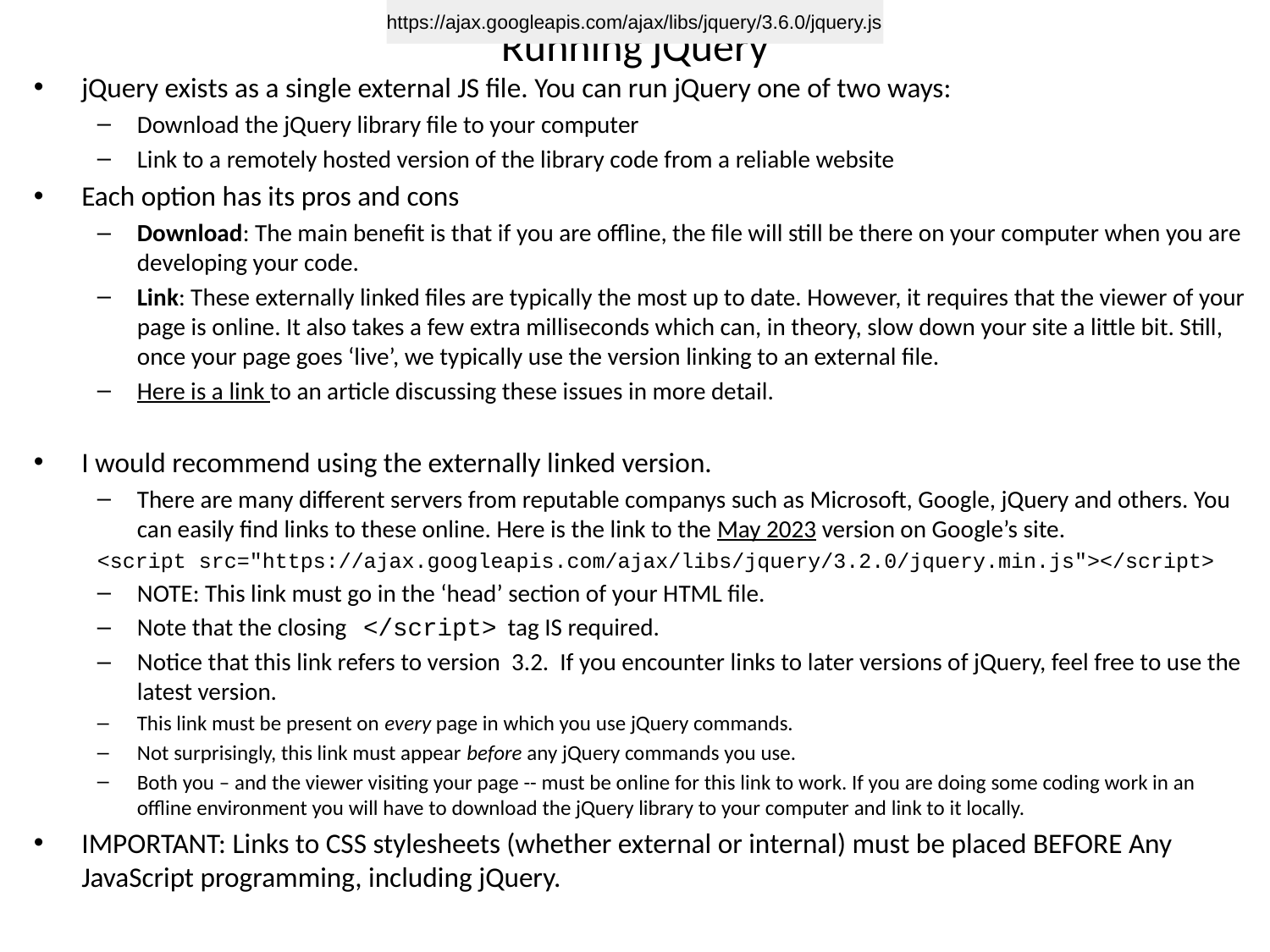

https://ajax.googleapis.com/ajax/libs/jquery/3.6.0/jquery.js
# Running jQuery
jQuery exists as a single external JS file. You can run jQuery one of two ways:
Download the jQuery library file to your computer
Link to a remotely hosted version of the library code from a reliable website
Each option has its pros and cons
Download: The main benefit is that if you are offline, the file will still be there on your computer when you are developing your code.
Link: These externally linked files are typically the most up to date. However, it requires that the viewer of your page is online. It also takes a few extra milliseconds which can, in theory, slow down your site a little bit. Still, once your page goes ‘live’, we typically use the version linking to an external file.
Here is a link to an article discussing these issues in more detail.

I would recommend using the externally linked version.
There are many different servers from reputable companys such as Microsoft, Google, jQuery and others. You can easily find links to these online. Here is the link to the May 2023 version on Google’s site.
<script src="https://ajax.googleapis.com/ajax/libs/jquery/3.2.0/jquery.min.js"></script>
NOTE: This link must go in the ‘head’ section of your HTML file.
Note that the closing   </script>  tag IS required.
Notice that this link refers to version  3.2.  If you encounter links to later versions of jQuery, feel free to use the latest version.
This link must be present on every page in which you use jQuery commands.
Not surprisingly, this link must appear before any jQuery commands you use.
Both you – and the viewer visiting your page -- must be online for this link to work. If you are doing some coding work in an offline environment you will have to download the jQuery library to your computer and link to it locally.
IMPORTANT: Links to CSS stylesheets (whether external or internal) must be placed BEFORE Any JavaScript programming, including jQuery.